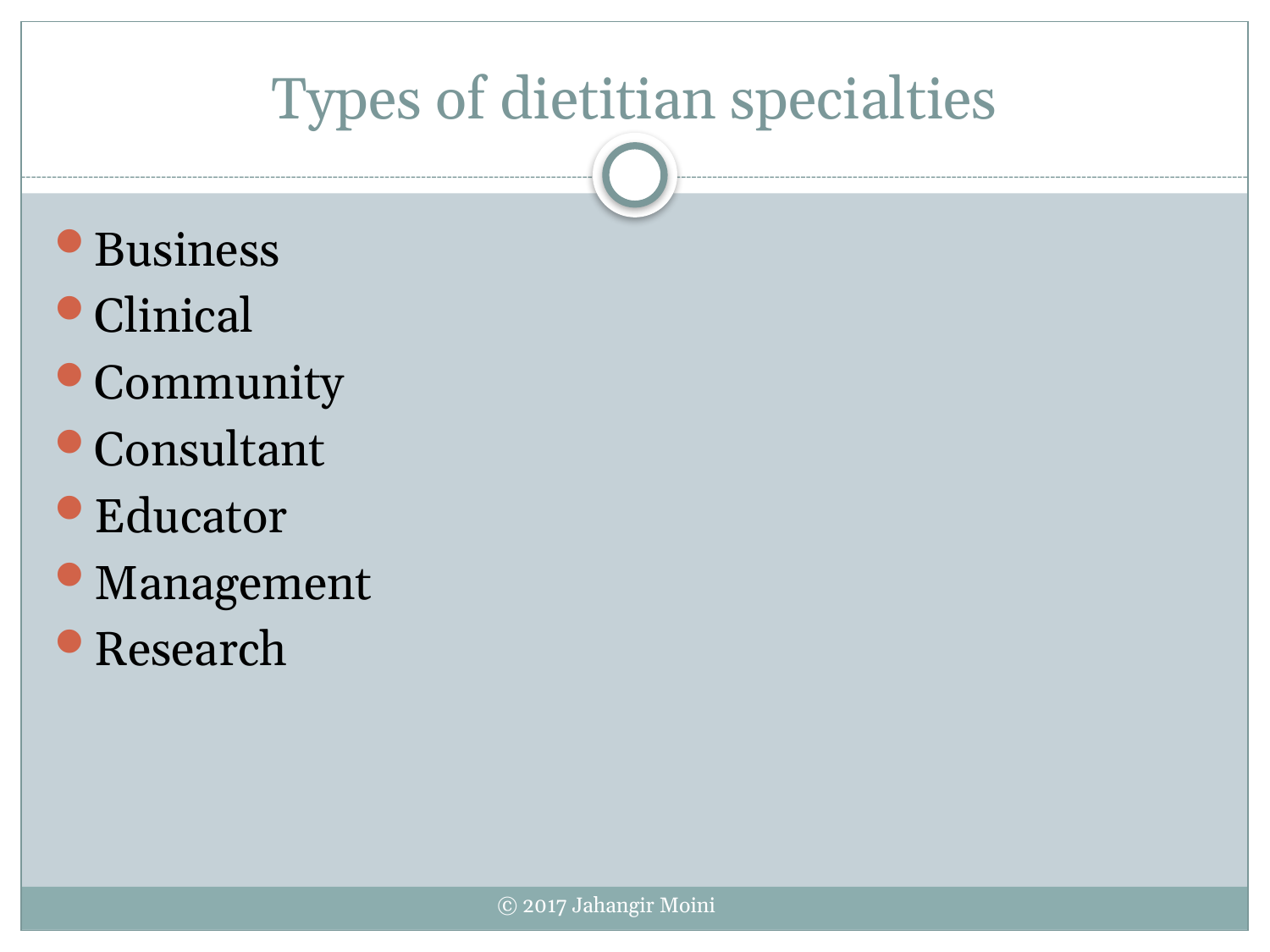

# Types of dietitian specialties
Business
Clinical
Community
Consultant
Educator
Management
Research